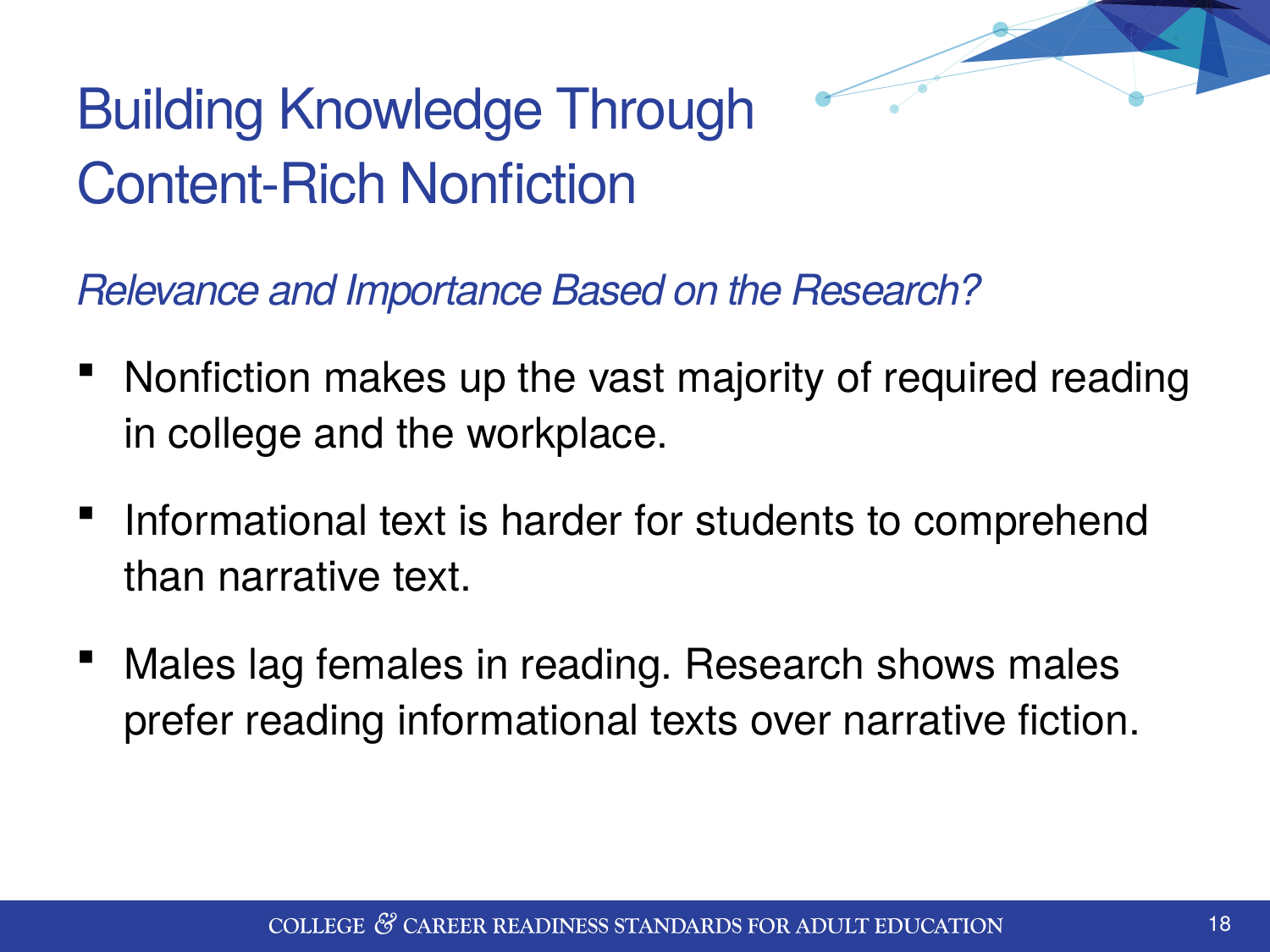

# Building Knowledge Through Content-Rich Nonfiction
Relevance and Importance Based on the Research?
Nonfiction makes up the vast majority of required reading in college and the workplace.
Informational text is harder for students to comprehend than narrative text.
Males lag females in reading. Research shows males prefer reading informational texts over narrative fiction.
18